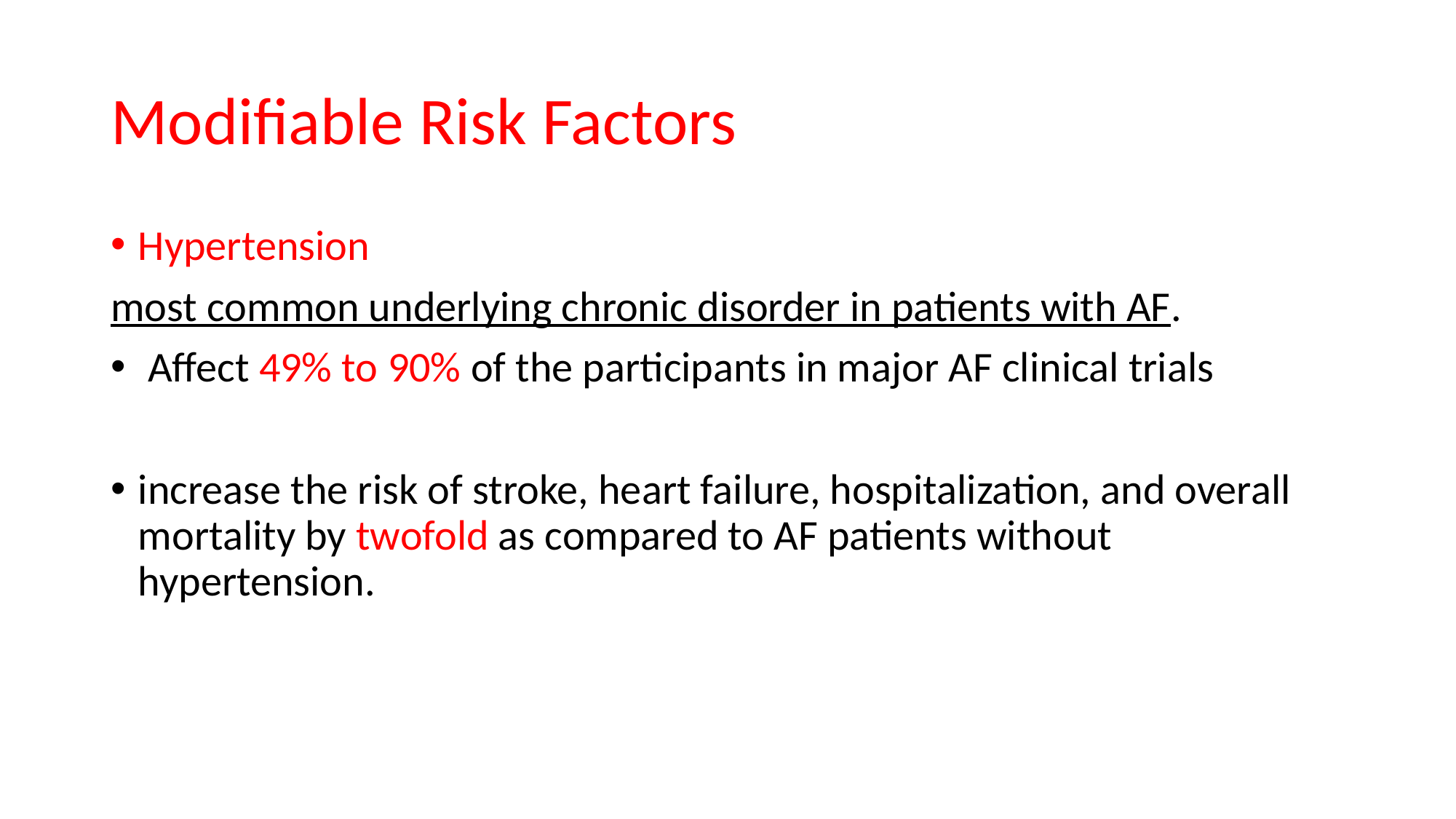

# Modifiable Risk Factors
Hypertension
most common underlying chronic disorder in patients with AF.
 Affect 49% to 90% of the participants in major AF clinical trials

increase the risk of stroke, heart failure, hospitalization, and overall mortality by twofold as compared to AF patients without hypertension.